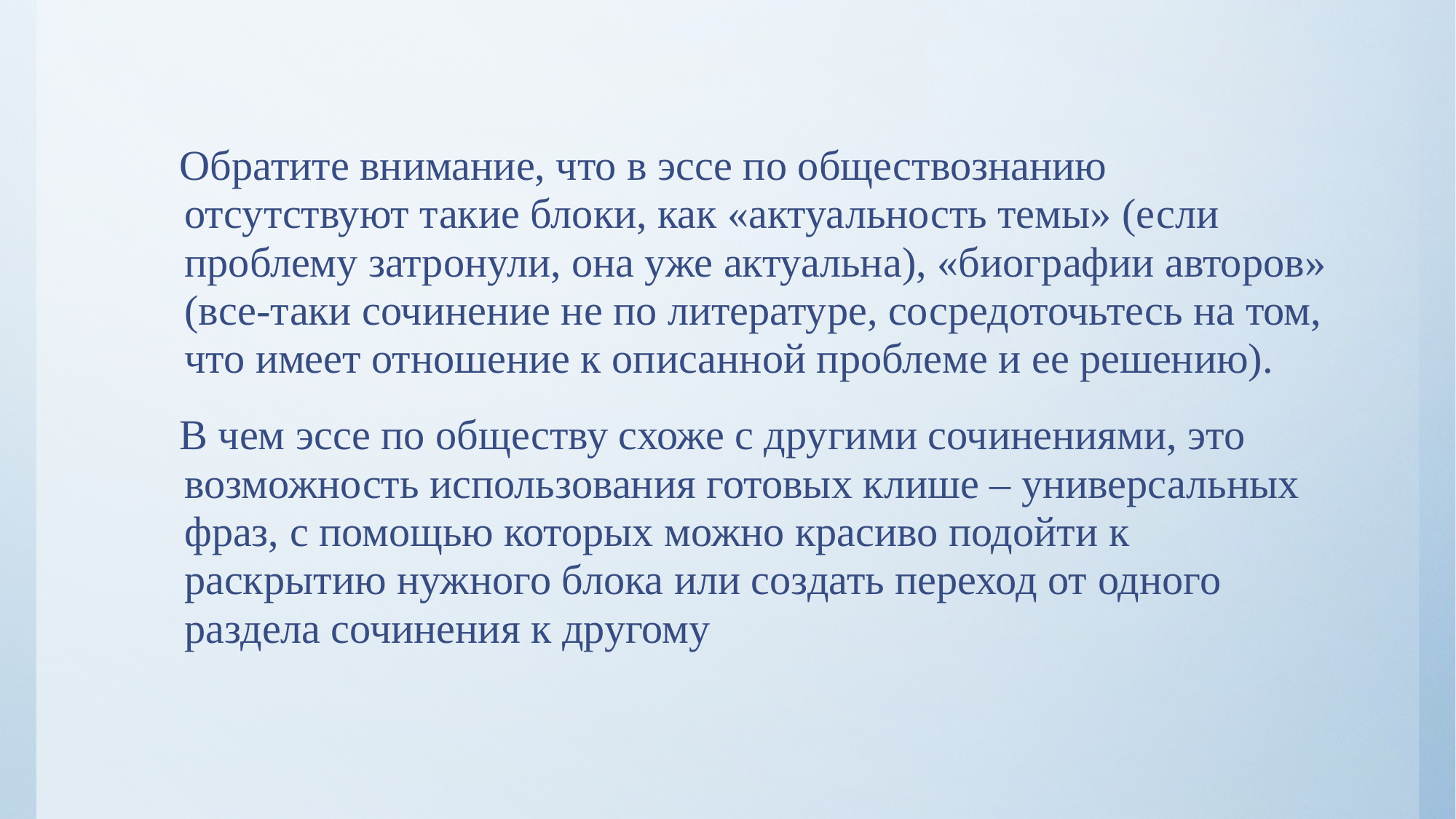

#
   Обратите внимание, что в эссе по обществознанию отсутствуют такие блоки, как «актуальность темы» (если проблему затронули, она уже актуальна), «биографии авторов» (все-таки сочинение не по литературе, сосредоточьтесь на том, что имеет отношение к описанной проблеме и ее решению).
   В чем эссе по обществу схоже с другими сочинениями, это возможность использования готовых клише – универсальных фраз, с помощью которых можно красиво подойти к раскрытию нужного блока или создать переход от одного раздела сочинения к другому